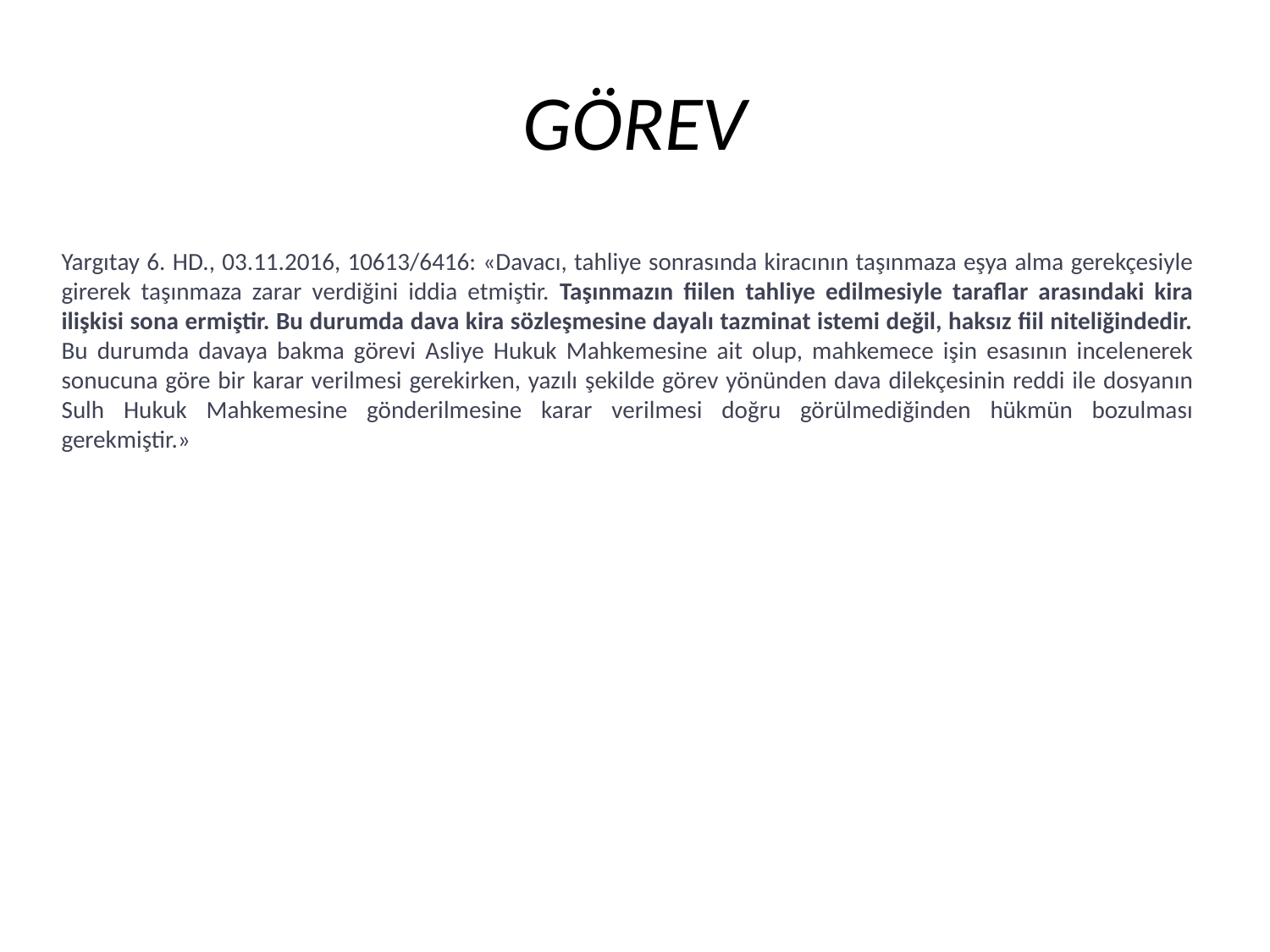

# GÖREV

Yargıtay 6. HD., 03.11.2016, 10613/6416: «Davacı, tahliye sonrasında kiracının taşınmaza eşya alma gerekçesiyle girerek taşınmaza zarar verdiğini iddia etmiştir. Taşınmazın fiilen tahliye edilmesiyle taraflar arasındaki kira ilişkisi sona ermiştir. Bu durumda dava kira sözleşmesine dayalı tazminat istemi değil, haksız fiil niteliğindedir. Bu durumda davaya bakma görevi Asliye Hukuk Mahkemesine ait olup, mahkemece işin esasının incelenerek sonucuna göre bir karar verilmesi gerekirken, yazılı şekilde görev yönünden dava dilekçesinin reddi ile dosyanın Sulh Hukuk Mahkemesine gönderilmesine karar verilmesi doğru görülmediğinden hükmün bozulması gerekmiştir.»